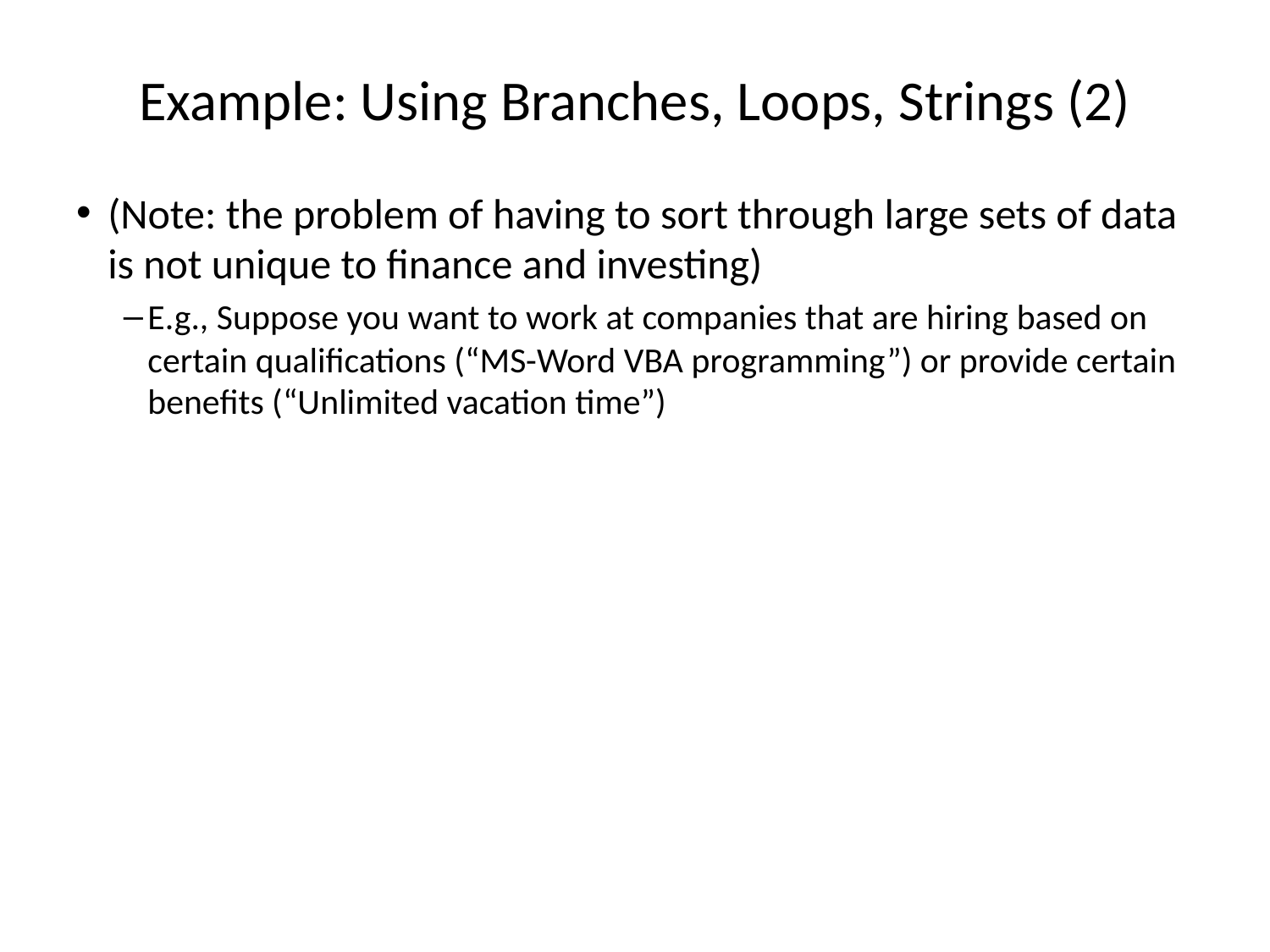

# Example: Using Branches, Loops, Strings (2)
(Note: the problem of having to sort through large sets of data is not unique to finance and investing)
E.g., Suppose you want to work at companies that are hiring based on certain qualifications (“MS-Word VBA programming”) or provide certain benefits (“Unlimited vacation time”)